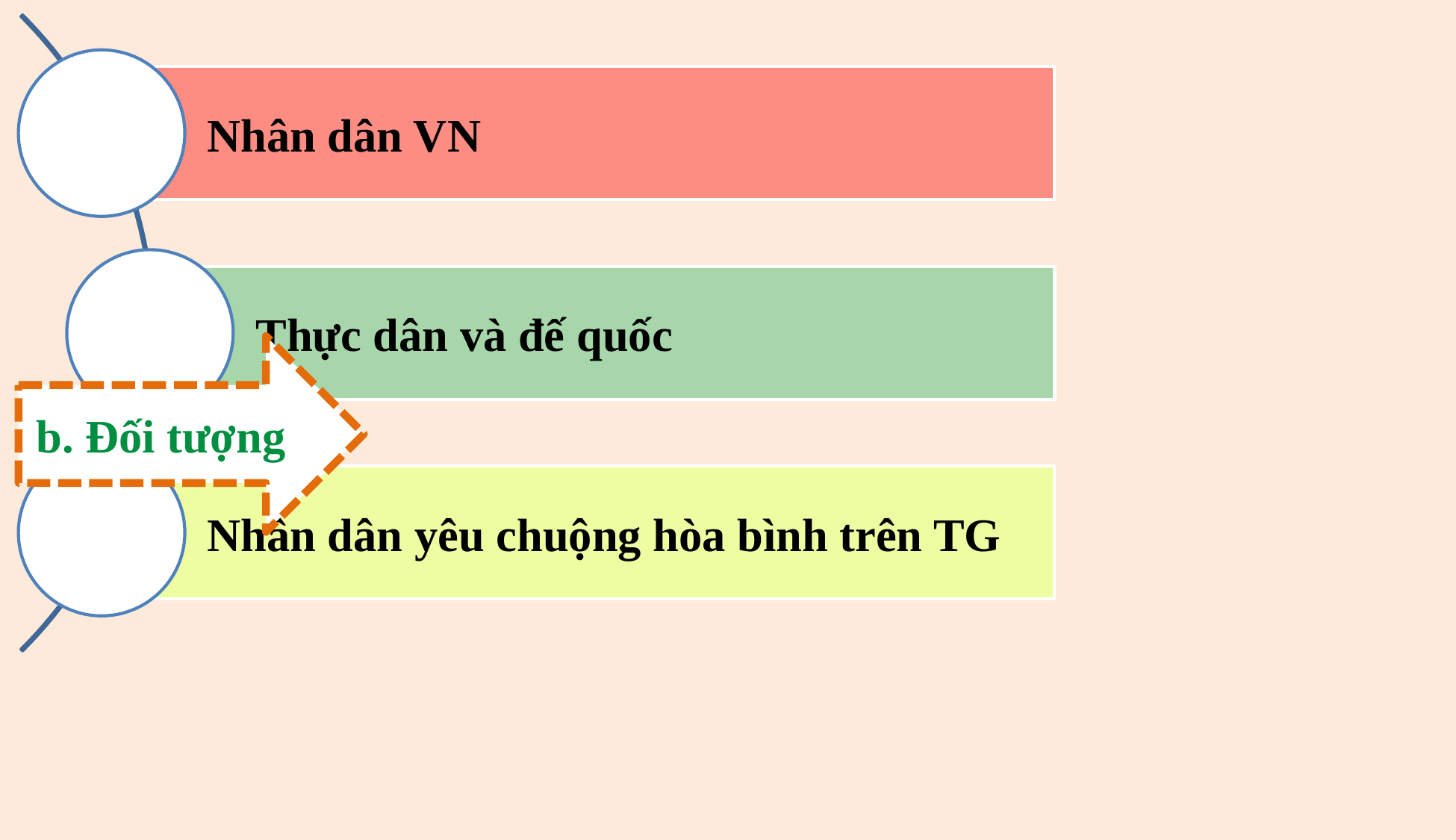

Nhân dân VN
Thực dân và đế quốc
Nhân dân yêu chuộng hòa bình trên TG
b. Đối tượng